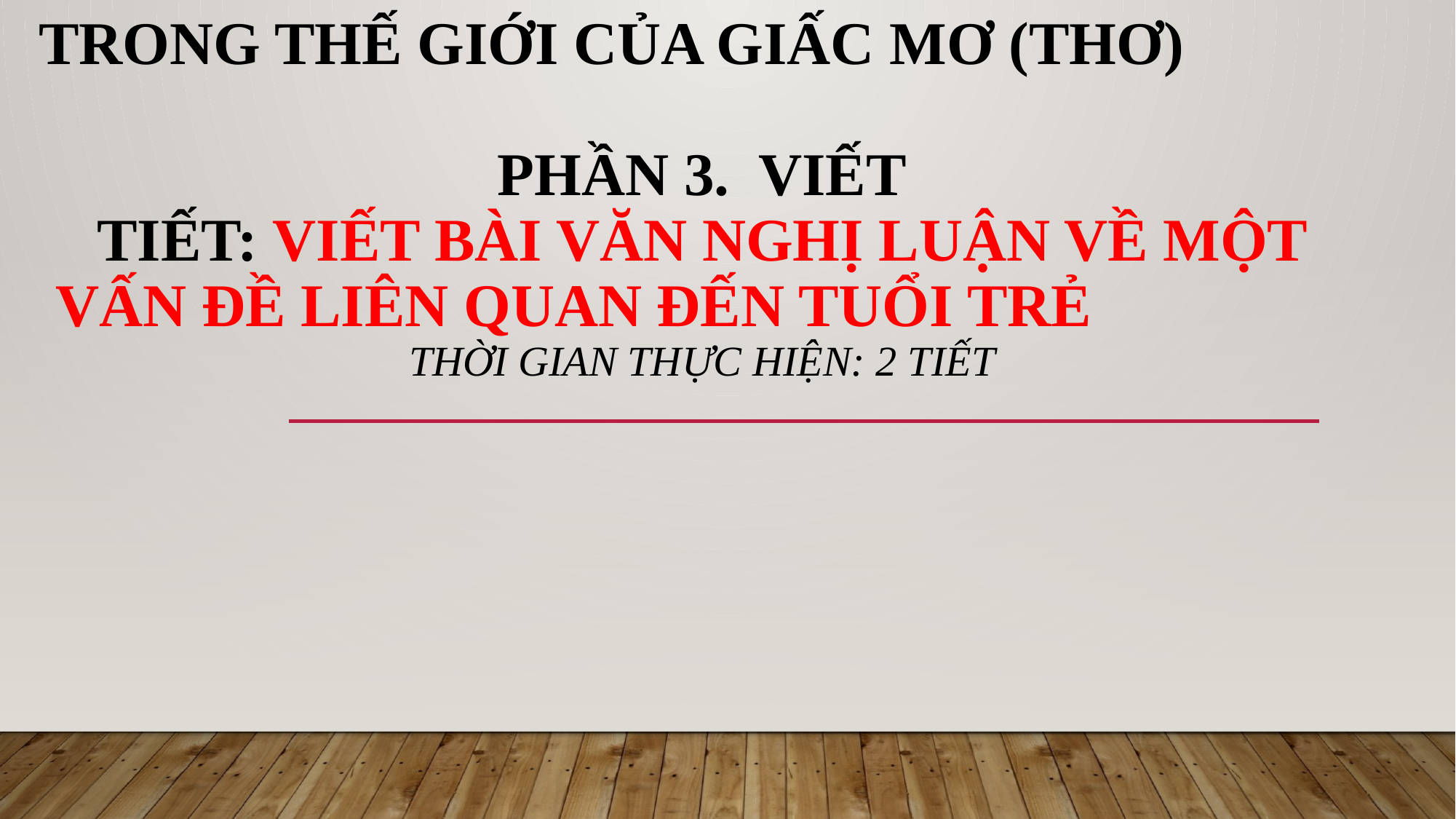

# Bài 6: TRONG THẾ GIỚI CỦA GIẤC MƠ (THƠ) PHẦN 3.  VIẾT Tiết: VIẾT BÀI VĂN NGHỊ LUẬN VỀ MỘT VẤN ĐỀ LIÊN QUAN ĐẾN TUỔI TRẺ Thời gian thực hiện: 2 tiết